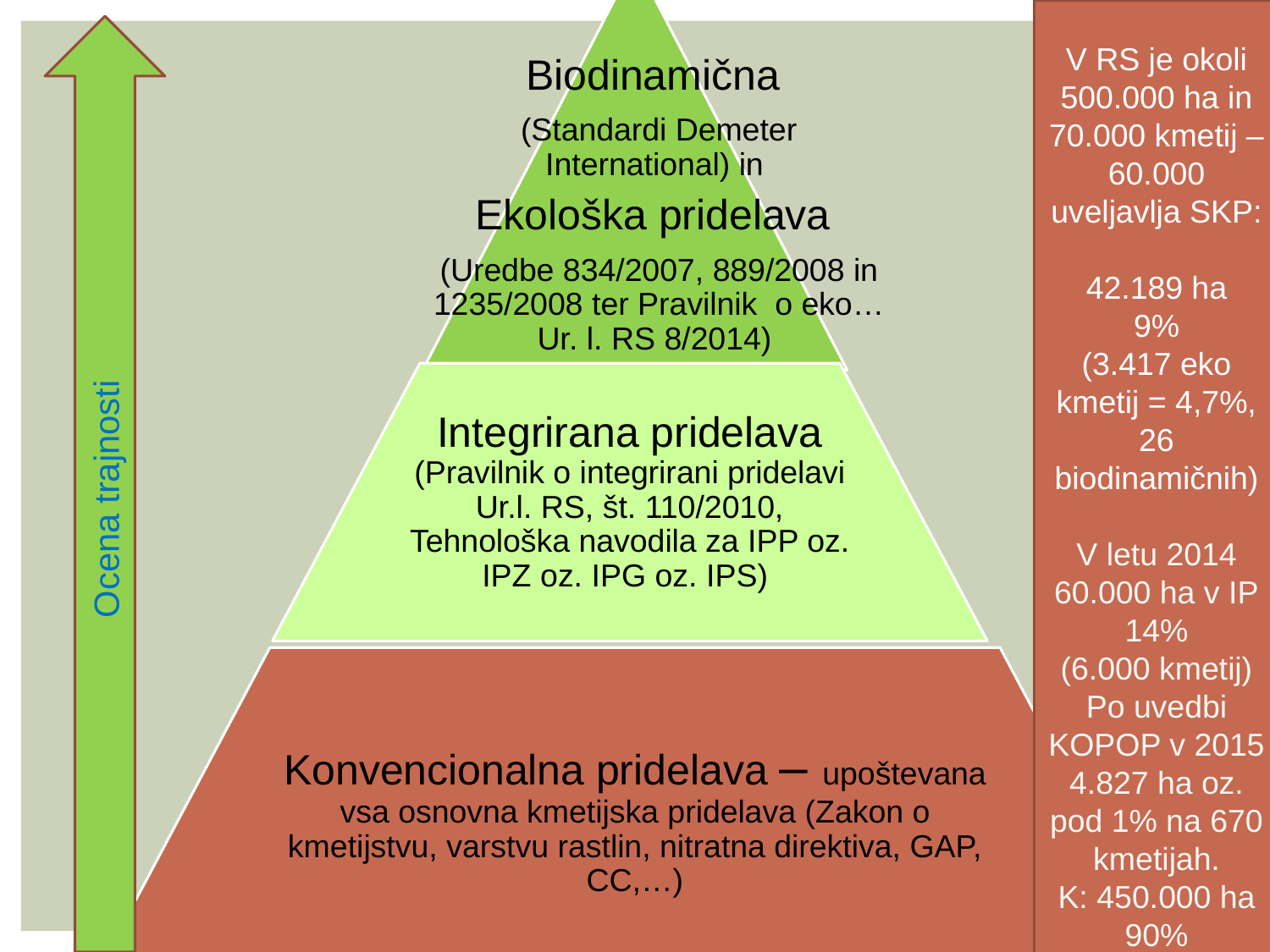

V RS je okoli 500.000 ha in 70.000 kmetij – 60.000 uveljavlja SKP:

42.189 ha
9%
(3.417 eko kmetij = 4,7%, 26 biodinamičnih)

V letu 2014
60.000 ha v IP
14%
(6.000 kmetij)
Po uvedbi KOPOP v 2015 4.827 ha oz. pod 1% na 670 kmetijah.
K: 450.000 ha
90%

Biodinamična
(Standardi Demeter International) in
Ekološka pridelava
(Uredbe 834/2007, 889/2008 in 1235/2008 ter Pravilnik  o eko… Ur. l. RS 8/2014)

Integrirana pridelava (Pravilnik o integrirani pridelavi Ur.l. RS, št. 110/2010, Tehnološka navodila za IPP oz. IPZ oz. IPG oz. IPS)
Ocena trajnosti

Konvencionalna pridelava – upoštevana vsa osnovna kmetijska pridelava (Zakon o kmetijstvu, varstvu rastlin, nitratna direktiva, GAP, CC,…)